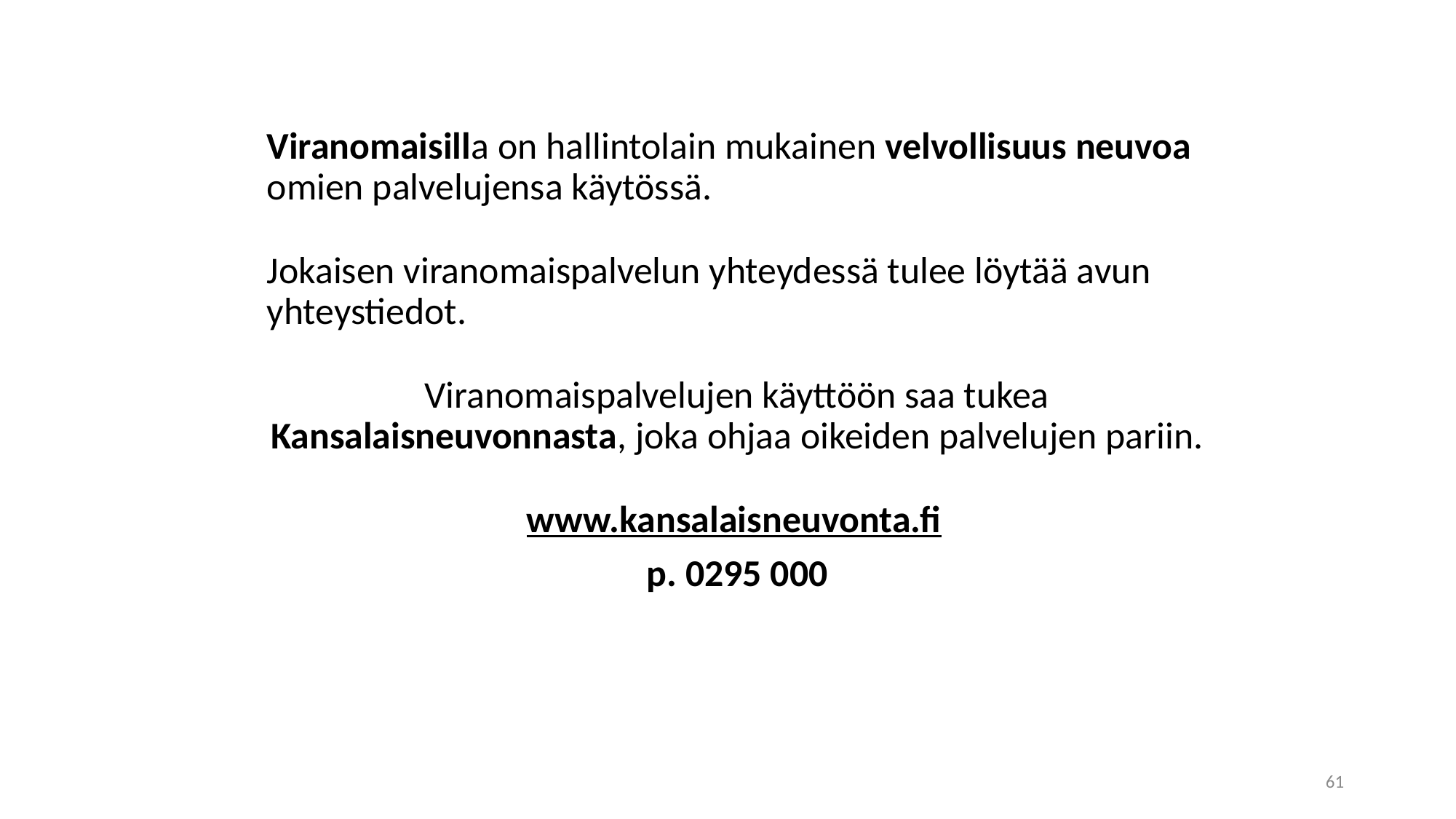

Viranomaisilla on hallintolain mukainen velvollisuus neuvoa omien palvelujensa käytössä.

Jokaisen viranomaispalvelun yhteydessä tulee löytää avun yhteystiedot.

Viranomaispalvelujen käyttöön saa tukea Kansalaisneuvonnasta, joka ohjaa oikeiden palvelujen pariin.

www.kansalaisneuvonta.fi
p. 0295 000

61